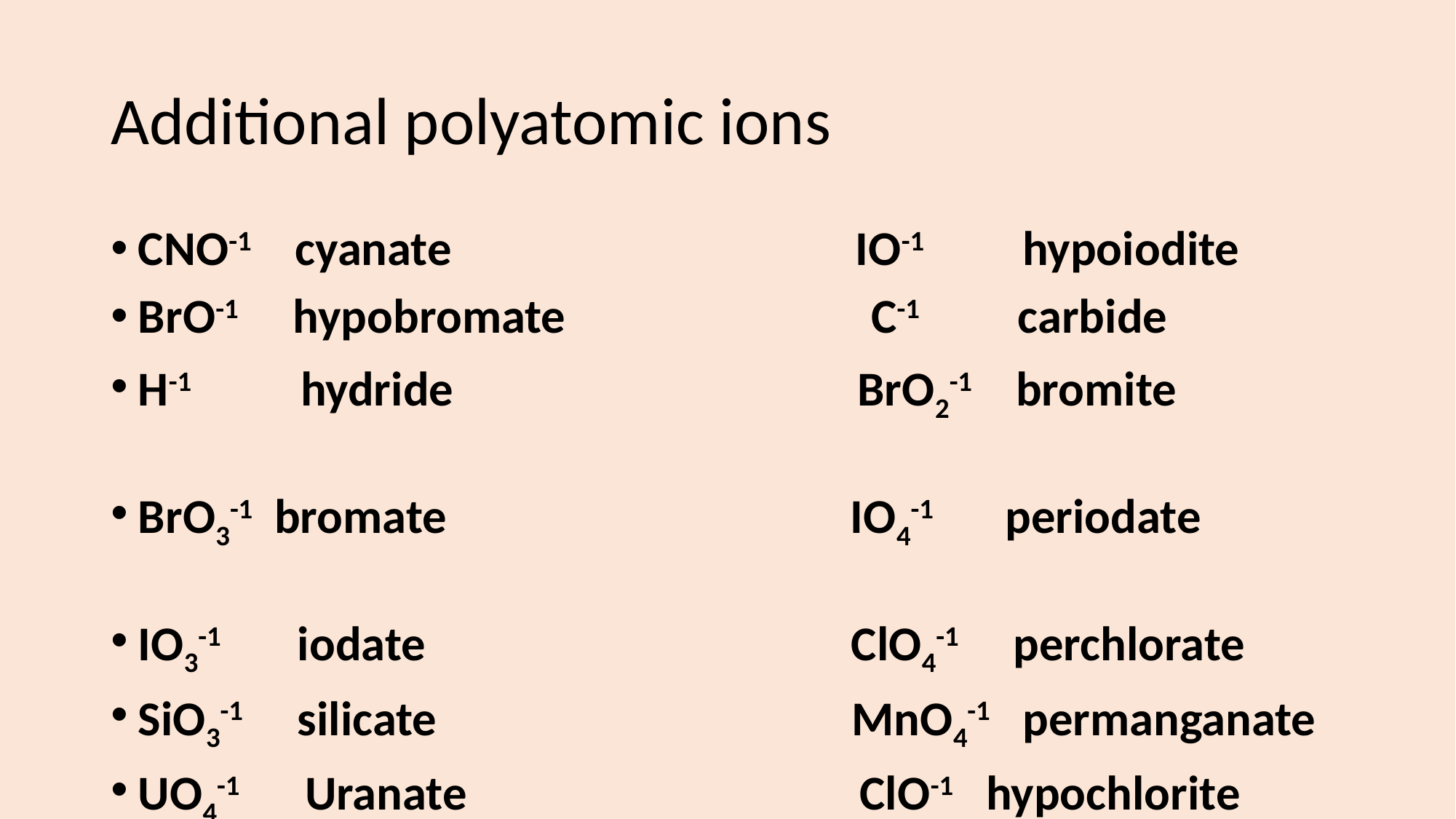

# Additional polyatomic ions
CNO-1    cyanate                                     IO-1         hypoiodite
BrO-1     hypobromate                            C-1         carbide
H-1          hydride                                     BrO2-1    bromite
BrO3-1  bromate                                     IO4-1       periodate
IO3-1       iodate                                       ClO4-1     perchlorate
SiO3-1     silicate                                      MnO4-1   permanganate
UO4-1      Uranate                                    ClO-1   hypochlorite